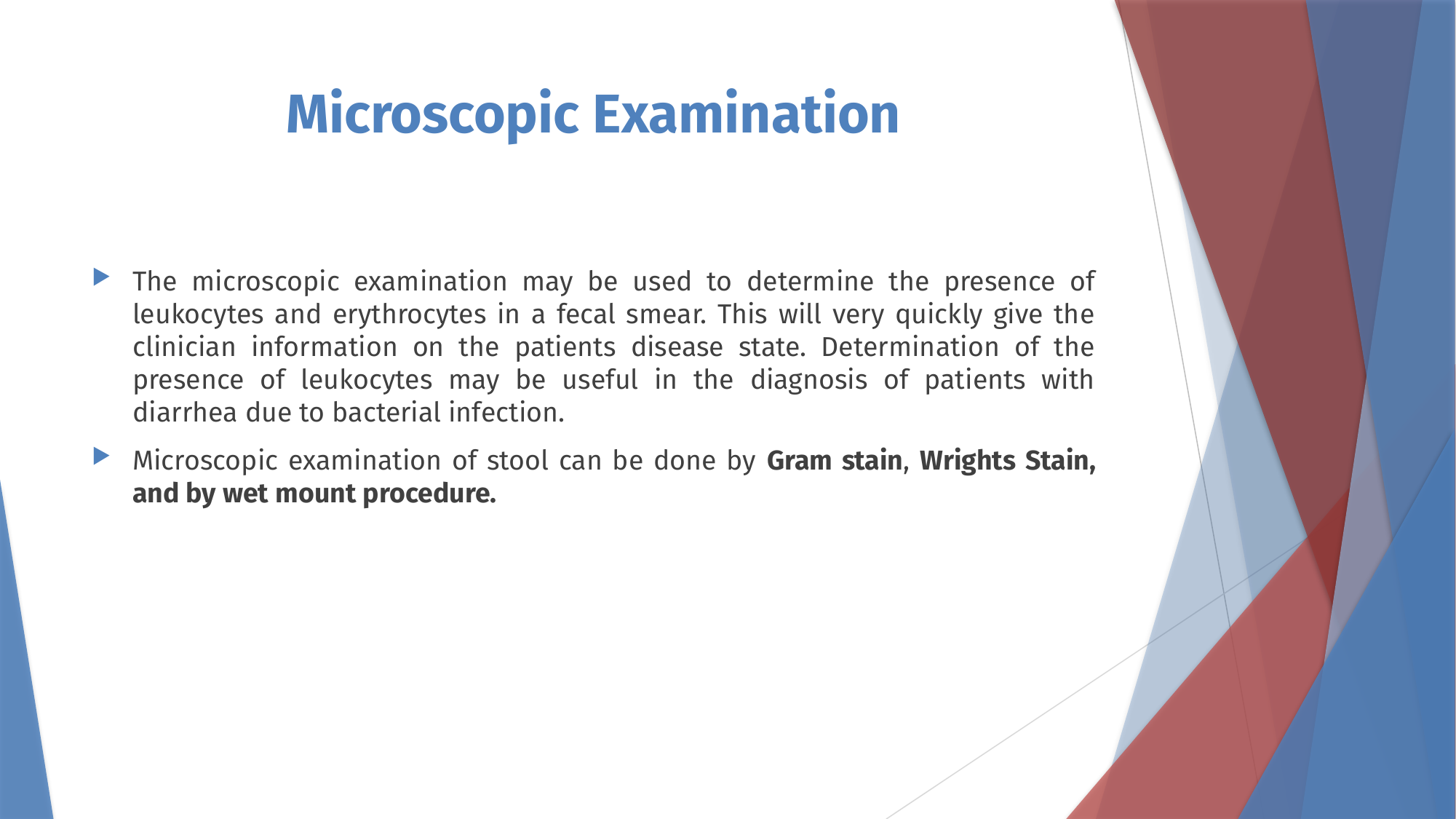

# Microscopic Examination
The microscopic examination may be used to determine the presence of leukocytes and erythrocytes in a fecal smear. This will very quickly give the clinician information on the patients disease state. Determination of the presence of leukocytes may be useful in the diagnosis of patients with diarrhea due to bacterial infection.
Microscopic examination of stool can be done by Gram stain, Wrights Stain, and by wet mount procedure.